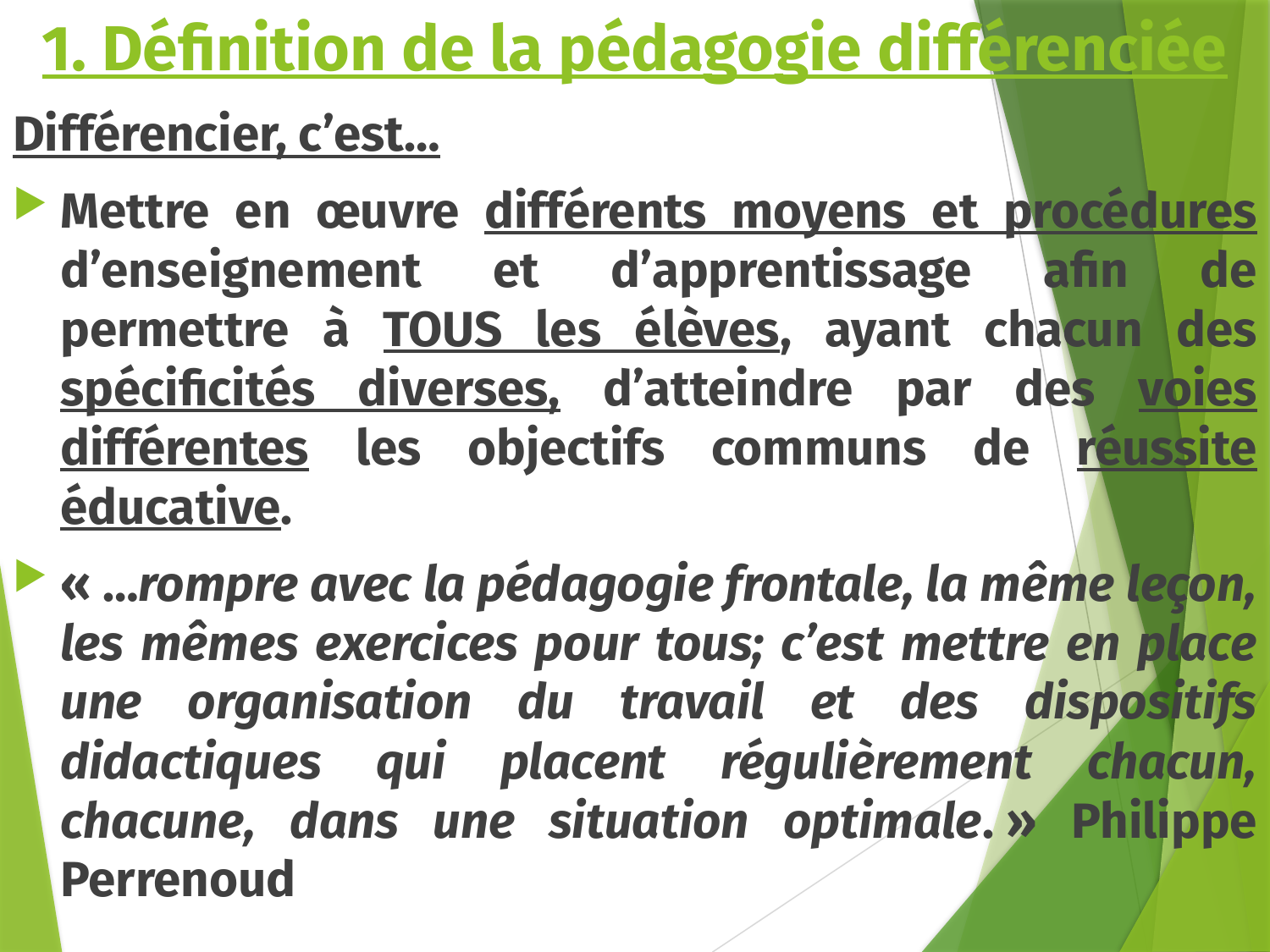

# 1. Définition de la pédagogie différenciée
Différencier, c’est…
Mettre en œuvre différents moyens et procédures d’enseignement et d’apprentissage afin de permettre à TOUS les élèves, ayant chacun des spécificités diverses, d’atteindre par des voies différentes les objectifs communs de réussite éducative.
« …rompre avec la pédagogie frontale, la même leçon, les mêmes exercices pour tous; c’est mettre en place une organisation du travail et des dispositifs didactiques qui placent régulièrement chacun, chacune, dans une situation optimale. » Philippe Perrenoud